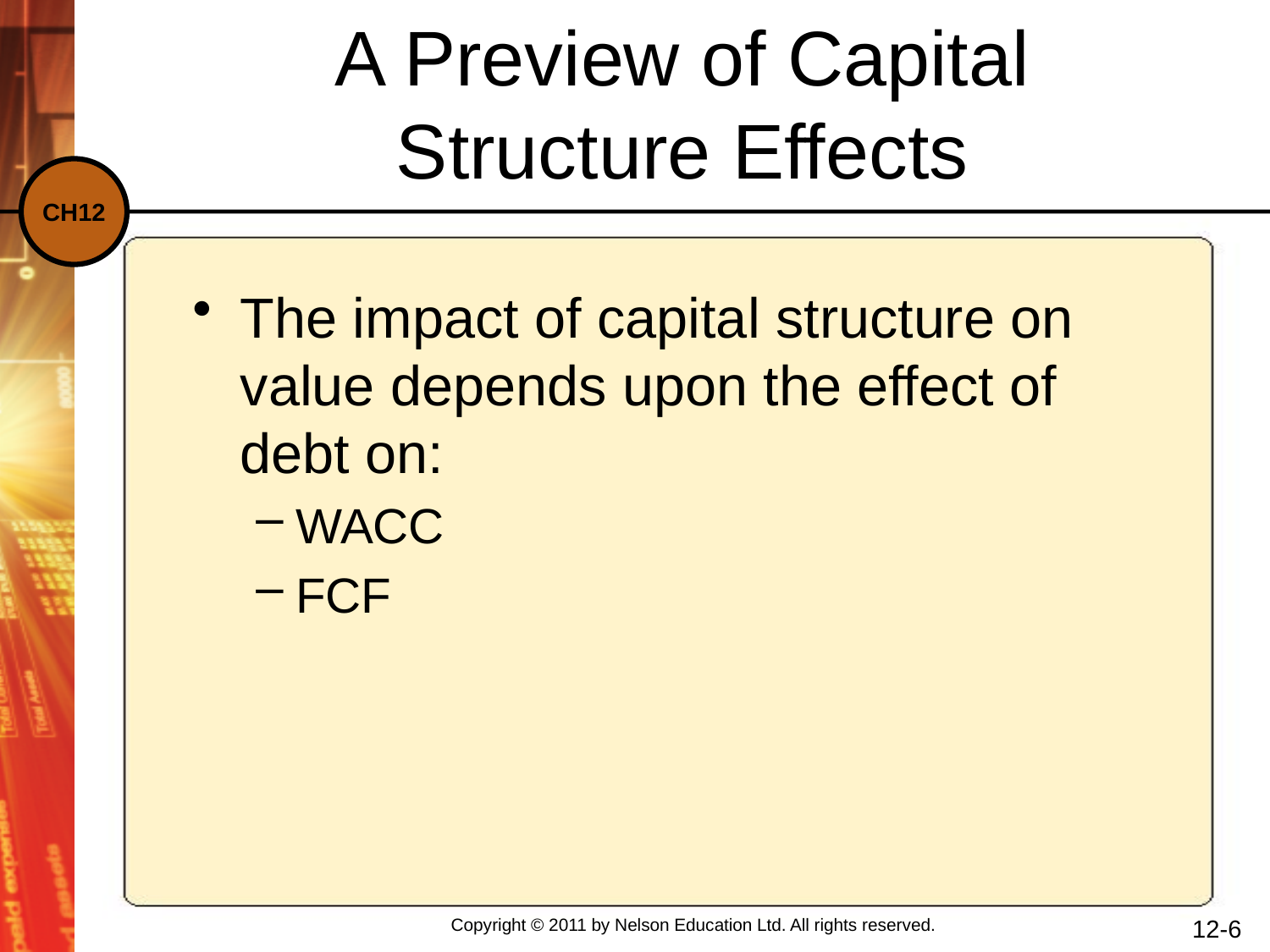

A Preview of Capital Structure Effects
The impact of capital structure on value depends upon the effect of debt on:
WACC
FCF
12-6
Copyright © 2011 by Nelson Education Ltd. All rights reserved.